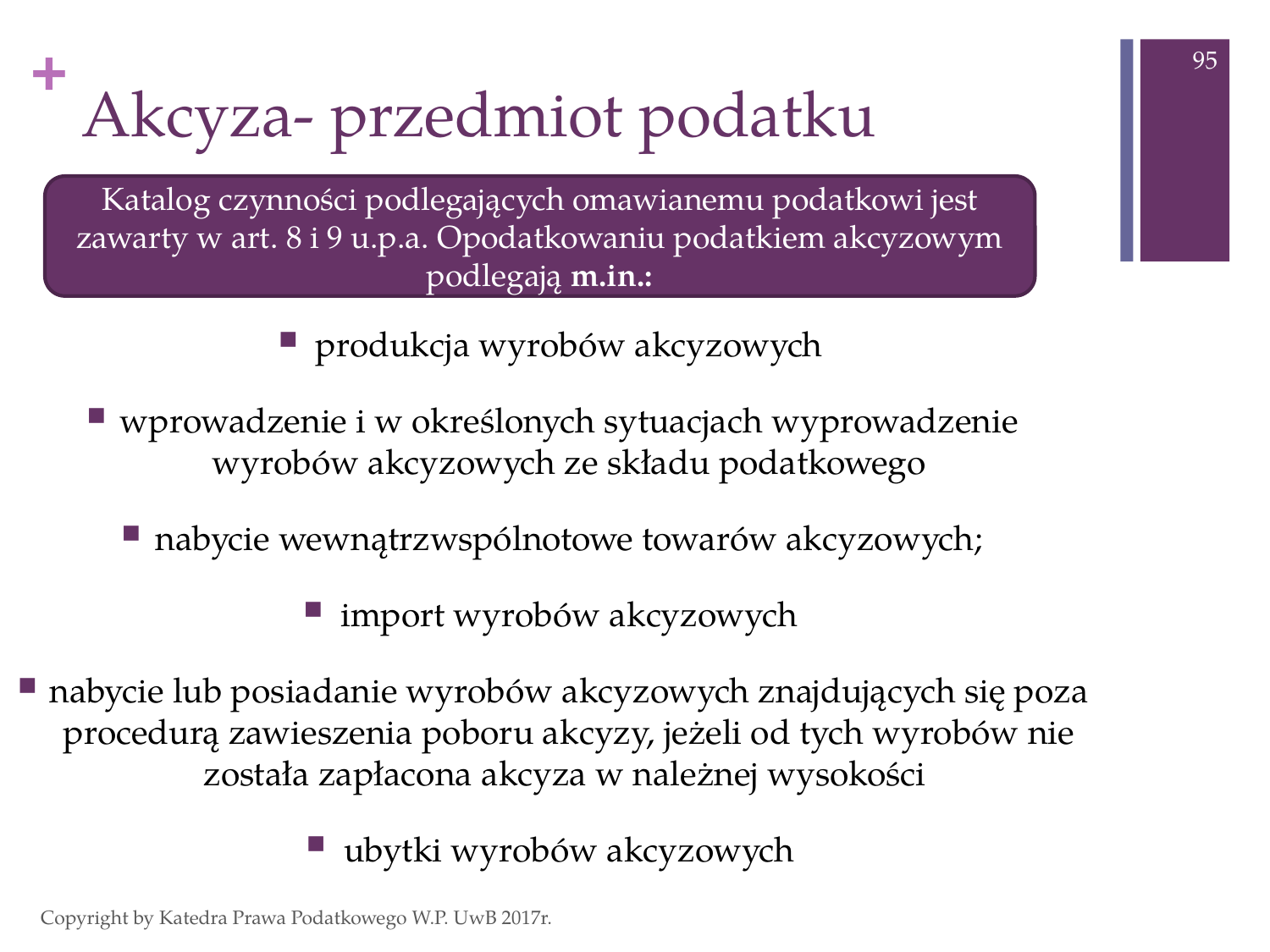

95
# Akcyza- przedmiot podatku
Katalog czynności podlegających omawianemu podatkowi jest zawarty w art. 8 i 9 u.p.a. Opodatkowaniu podatkiem akcyzowym podlegają m.in.:
produkcja wyrobów akcyzowych
wprowadzenie i w określonych sytuacjach wyprowadzenie wyrobów akcyzowych ze składu podatkowego
nabycie wewnątrzwspólnotowe towarów akcyzowych;
import wyrobów akcyzowych
nabycie lub posiadanie wyrobów akcyzowych znajdujących się poza procedurą zawieszenia poboru akcyzy, jeżeli od tych wyrobów nie została zapłacona akcyza w należnej wysokości
ubytki wyrobów akcyzowych

Copyright by Katedra Prawa Podatkowego W.P. UwB 2017r.